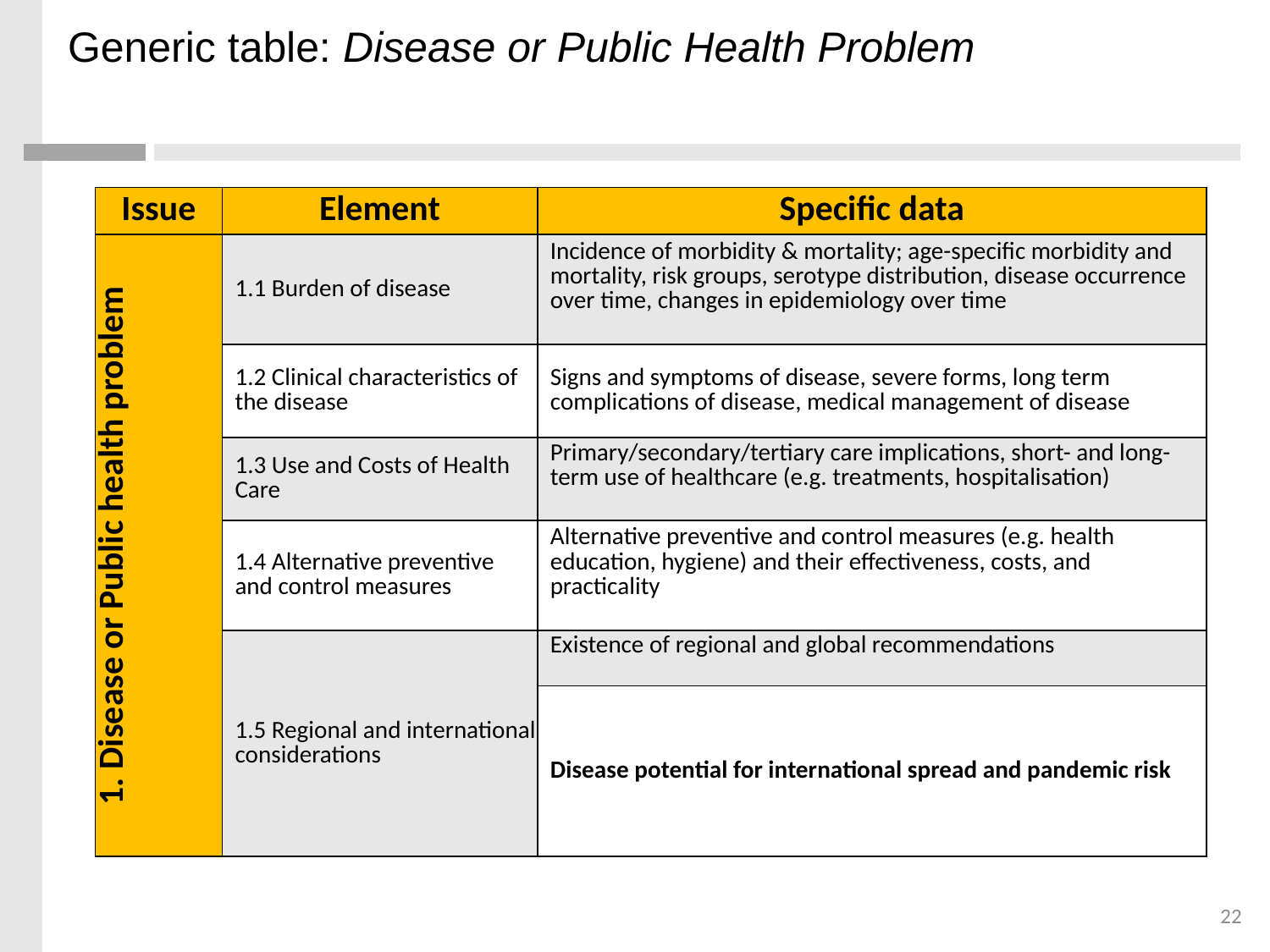

# Generic table: Disease or Public Health Problem
| Issue | Element | Specific data |
| --- | --- | --- |
| 1. Disease or Public health problem | 1.1 Burden of disease | Incidence of morbidity & mortality; age-specific morbidity and mortality, risk groups, serotype distribution, disease occurrence over time, changes in epidemiology over time |
|  | 1.2 Clinical characteristics of the disease | Signs and symptoms of disease, severe forms, long term complications of disease, medical management of disease |
|  | 1.3 Use and Costs of Health Care | Primary/secondary/tertiary care implications, short- and long-term use of healthcare (e.g. treatments, hospitalisation) |
|  | 1.4 Alternative preventive and control measures | Alternative preventive and control measures (e.g. health education, hygiene) and their effectiveness, costs, and practicality |
|  | 1.5 Regional and international considerations | Existence of regional and global recommendations |
|  |  | Disease potential for international spread and pandemic risk |
22